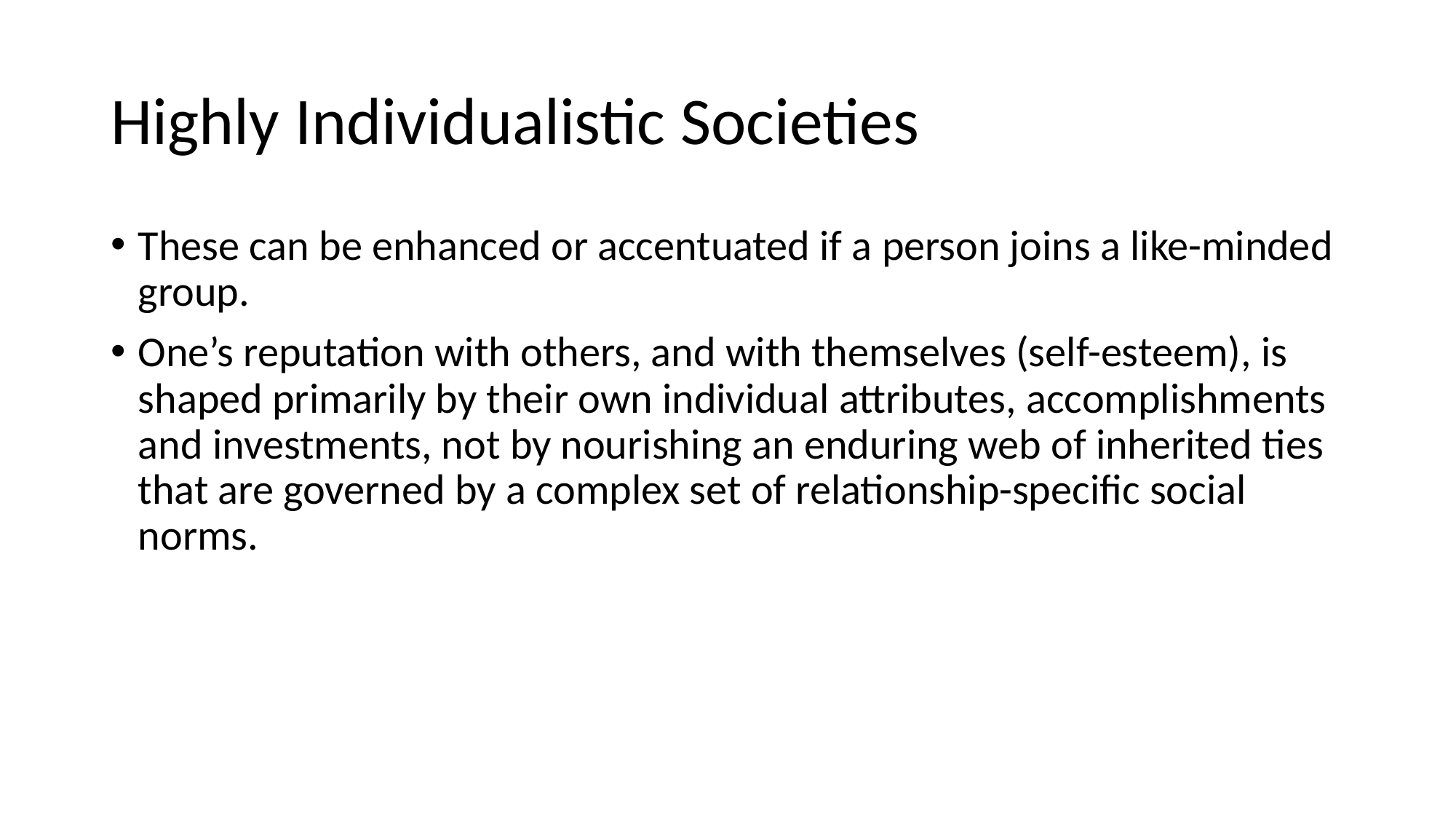

# Highly Individualistic Societies
These can be enhanced or accentuated if a person joins a like-minded group.
One’s reputation with others, and with themselves (self-esteem), is shaped primarily by their own individual attributes, accomplishments and investments, not by nourishing an enduring web of inherited ties that are governed by a complex set of relationship-specific social norms.